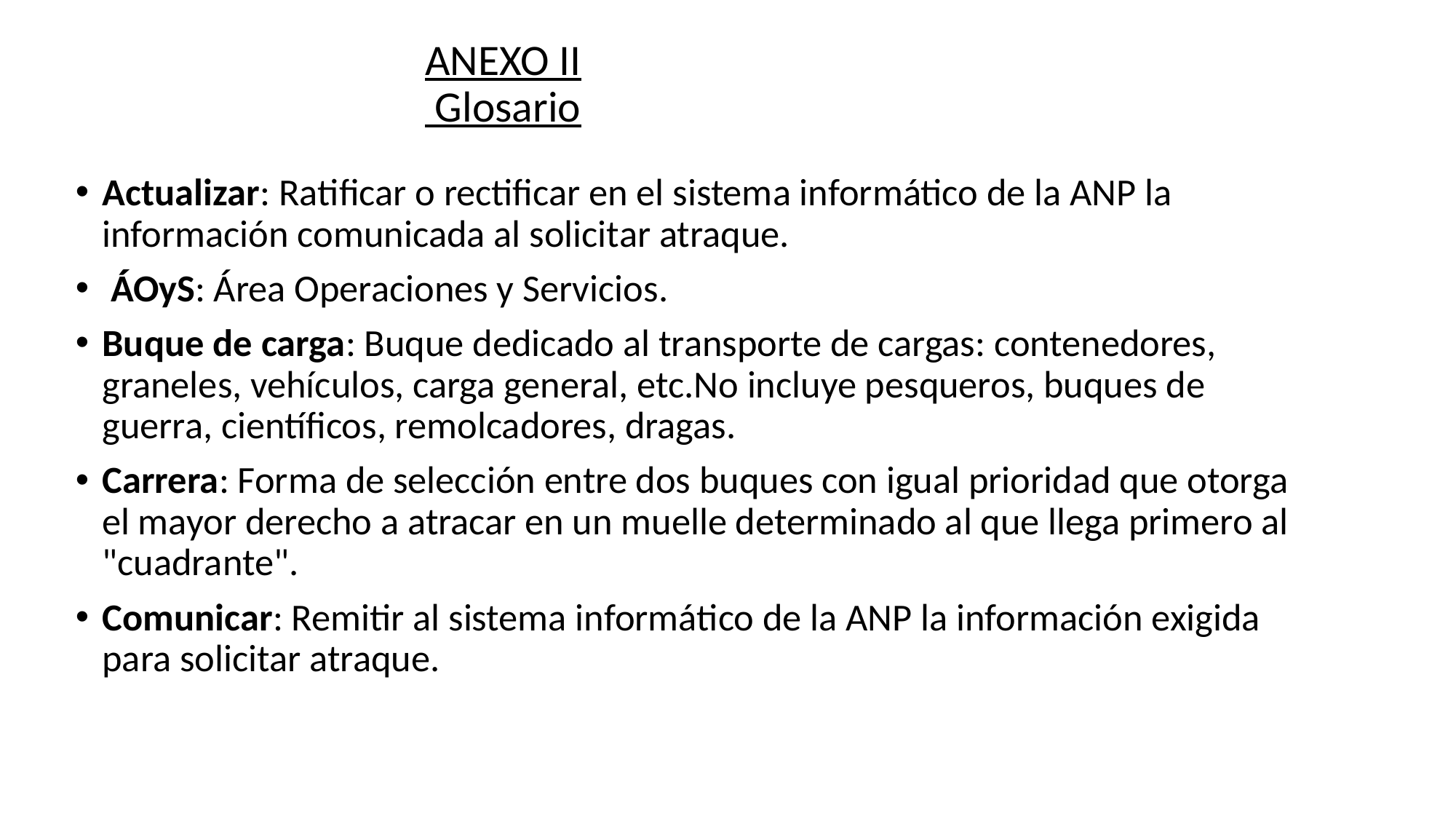

# ANEXO II Glosario
Actualizar: Ratificar o rectificar en el sistema informático de la ANP la información comunicada al solicitar atraque.
 ÁOyS: Área Operaciones y Servicios.
Buque de carga: Buque dedicado al transporte de cargas: contenedores, graneles, vehículos, carga general, etc.No incluye pesqueros, buques de guerra, científicos, remolcadores, dragas.
Carrera: Forma de selección entre dos buques con igual prioridad que otorga el mayor derecho a atracar en un muelle determinado al que llega primero al "cuadrante".
Comunicar: Remitir al sistema informático de la ANP la información exigida para solicitar atraque.